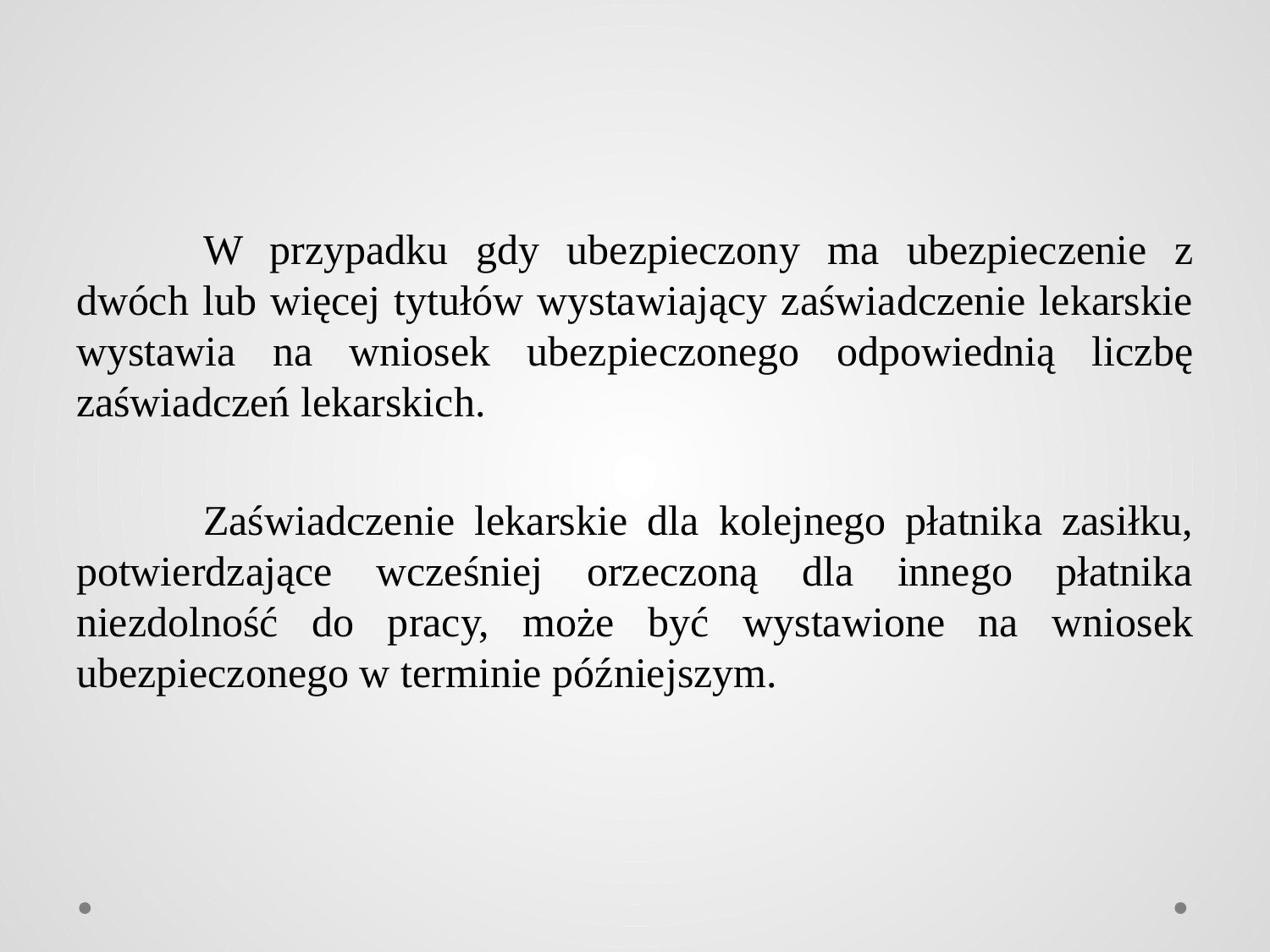

W przypadku gdy ubezpieczony ma ubezpieczenie z dwóch lub więcej tytułów wystawiający zaświadczenie lekarskie wystawia na wniosek ubezpieczonego odpowiednią liczbę zaświadczeń lekarskich.

	Zaświadczenie lekarskie dla kolejnego płatnika zasiłku, potwierdzające wcześniej orzeczoną dla innego płatnika niezdolność do pracy, może być wystawione na wniosek ubezpieczonego w terminie późniejszym.